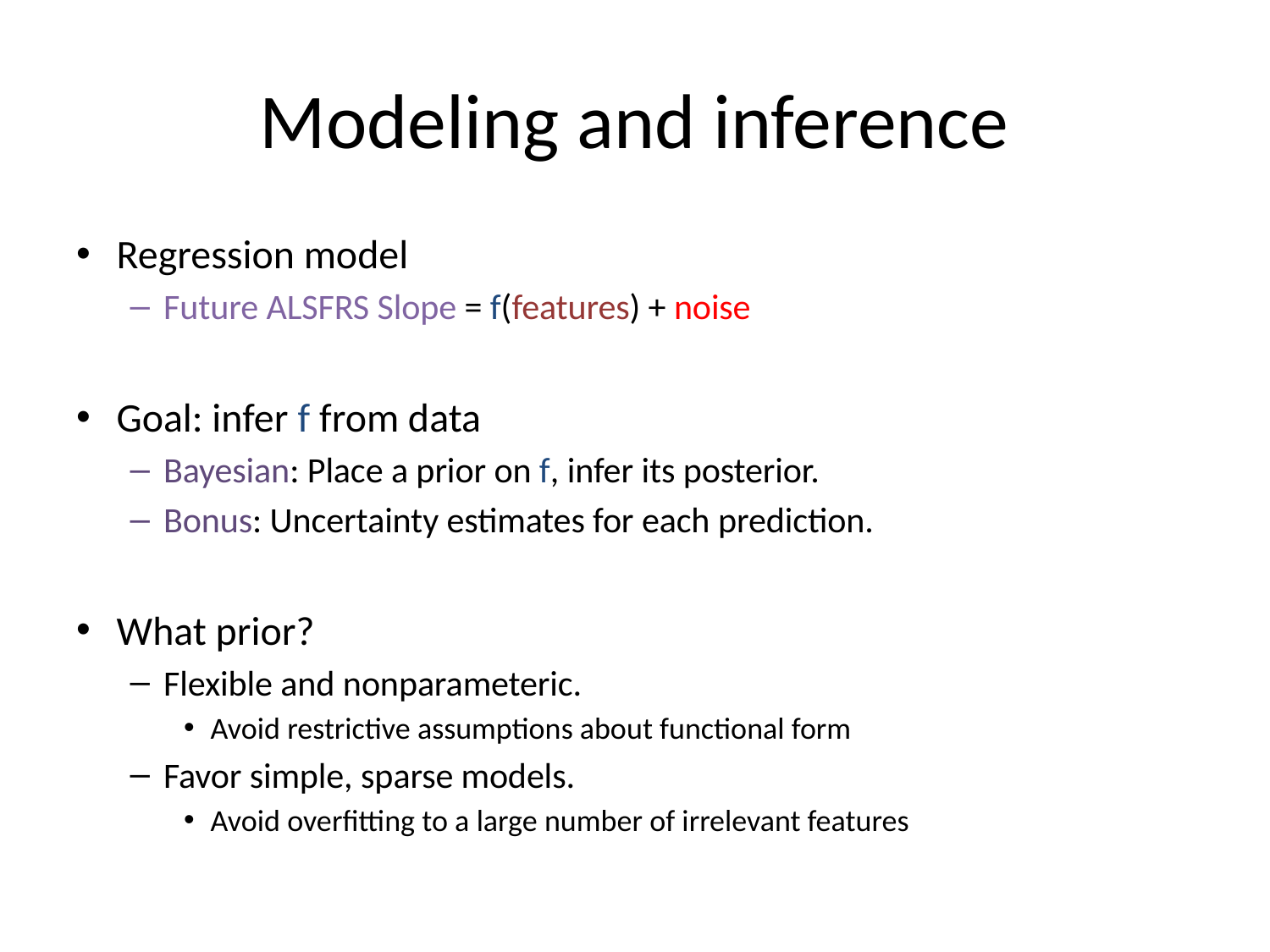

# Modeling and inference
Regression model
Future ALSFRS Slope = f(features) + noise

Goal: infer f from data
Bayesian: Place a prior on f, infer its posterior.
Bonus: Uncertainty estimates for each prediction.

What prior?
Flexible and nonparameteric.
Avoid restrictive assumptions about functional form
Favor simple, sparse models.
Avoid overfitting to a large number of irrelevant features